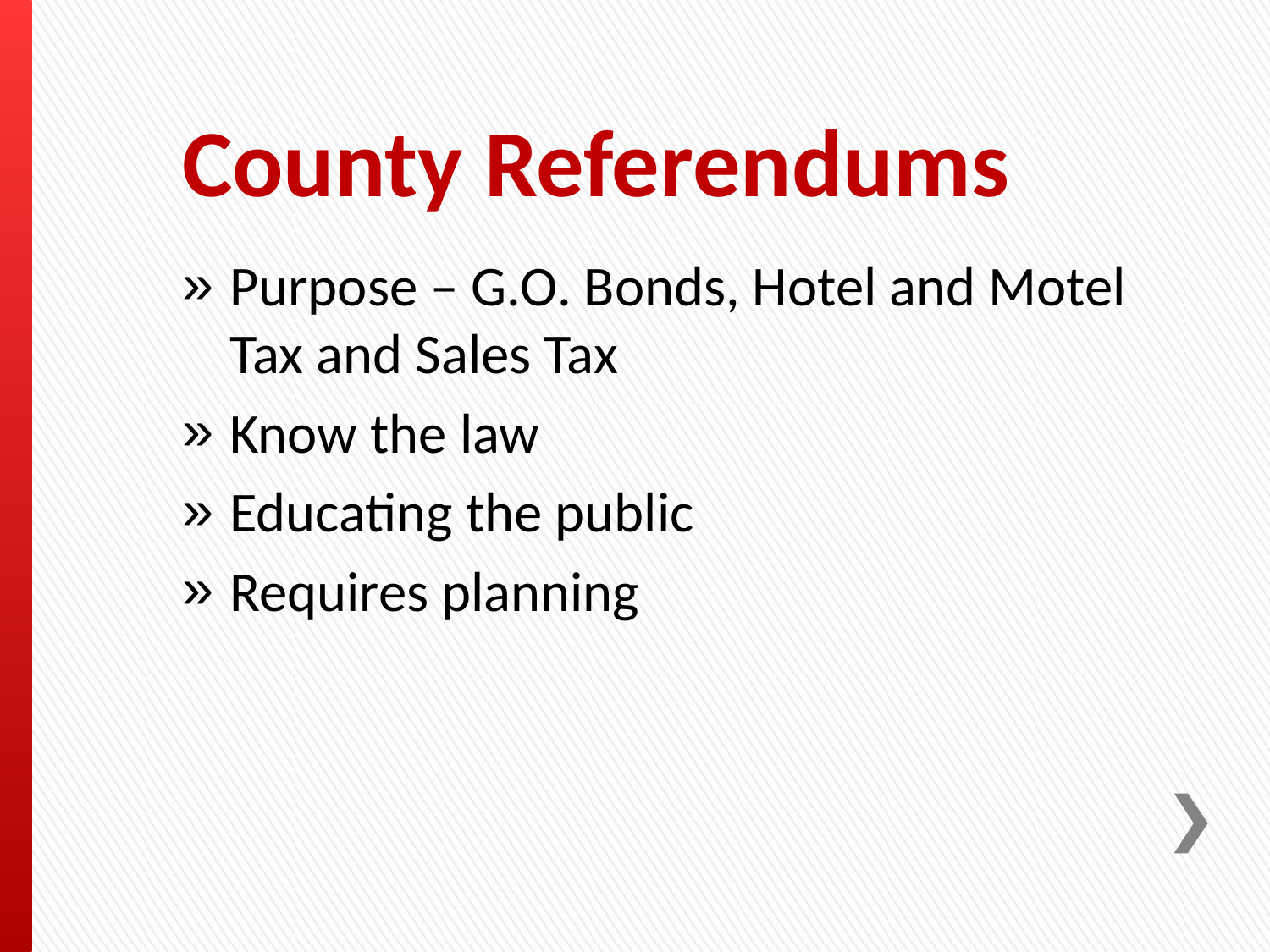

# County Referendums
Purpose – G.O. Bonds, Hotel and Motel Tax and Sales Tax
Know the law
Educating the public
Requires planning